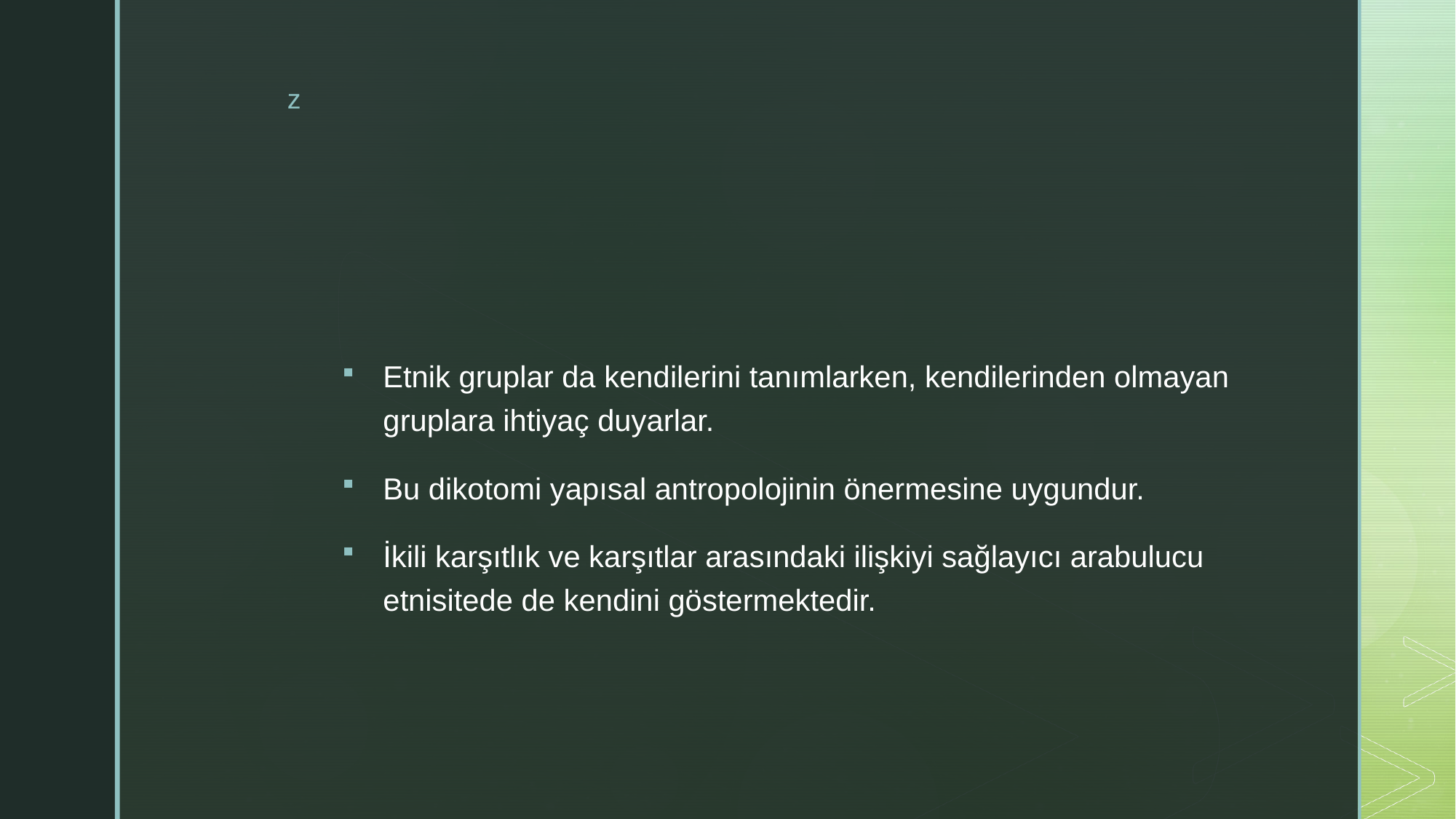

#
Etnik gruplar da kendilerini tanımlarken, kendilerinden olmayan gruplara ihtiyaç duyarlar.
Bu dikotomi yapısal antropolojinin önermesine uygundur.
İkili karşıtlık ve karşıtlar arasındaki ilişkiyi sağlayıcı arabulucu etnisitede de kendini göstermektedir.